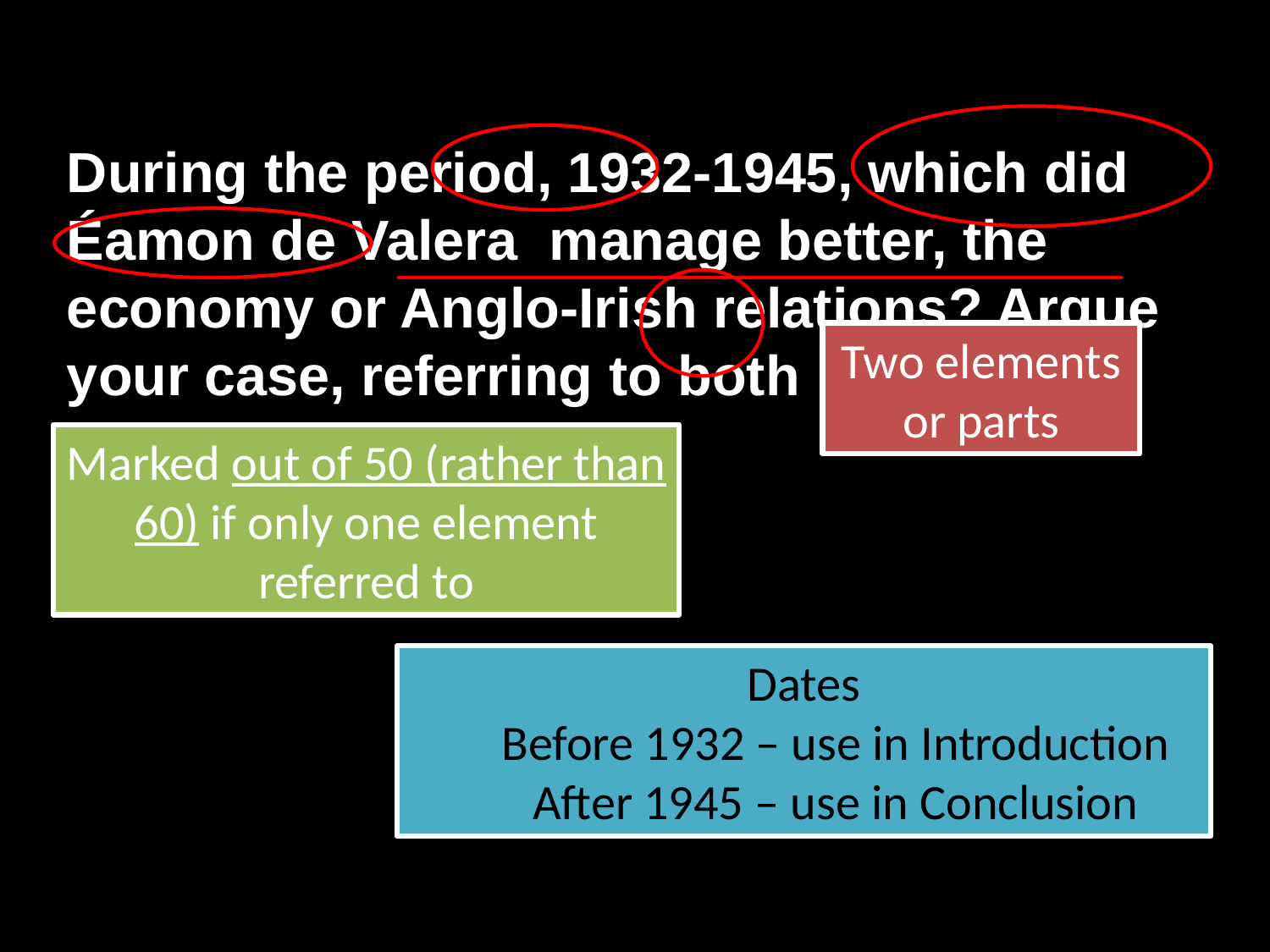

During the period, 1932-1945, which did Éamon de Valera  manage better, the economy or Anglo-Irish relations? Argue your case, referring to both

Two elements or parts
Marked out of 50 (rather than 60) if only one element referred to
Dates
Before 1932 – use in Introduction
After 1945 – use in Conclusion